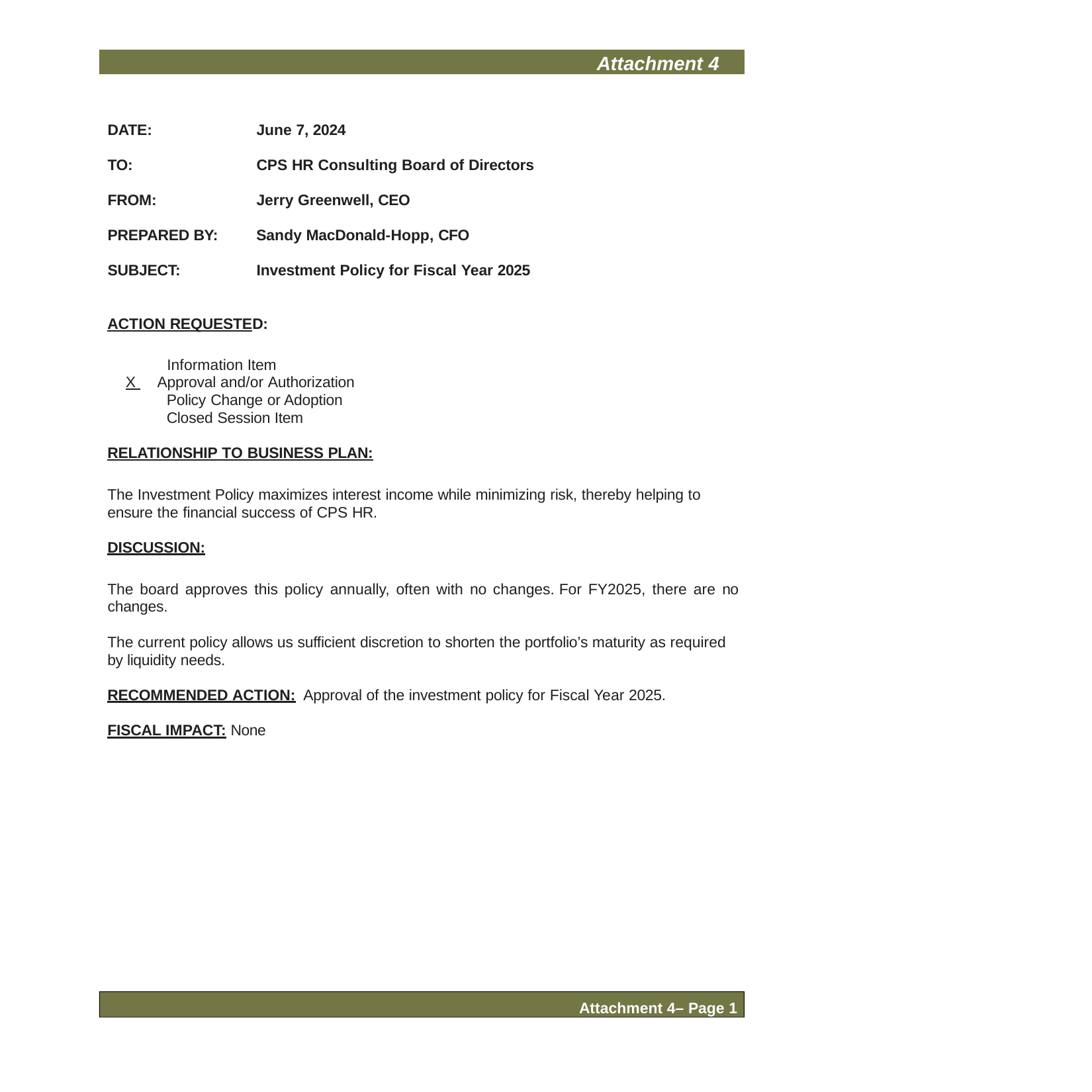

Attachment 4
DATE:
June 7, 2024
TO:
CPS HR Consulting Board of Directors
FROM:
Jerry Greenwell, CEO
PREPARED BY:
Sandy MacDonald-Hopp, CFO
SUBJECT:
Investment Policy for Fiscal Year 2025
ACTION REQUESTED:

	Information Item
	X   Approval and/or Authorization
	Policy Change or Adoption
	Closed Session Item
RELATIONSHIP TO BUSINESS PLAN:

The Investment Policy maximizes interest income while minimizing risk, thereby helping to ensure the financial success of CPS HR.
DISCUSSION:

The board approves this policy annually, often with no changes. For FY2025, there are no changes.

The current policy allows us sufficient discretion to shorten the portfolio’s maturity as required by liquidity needs.
RECOMMENDED ACTION: Approval of the investment policy for Fiscal Year 2025.
FISCAL IMPACT: None

Attachment 4– Page 1